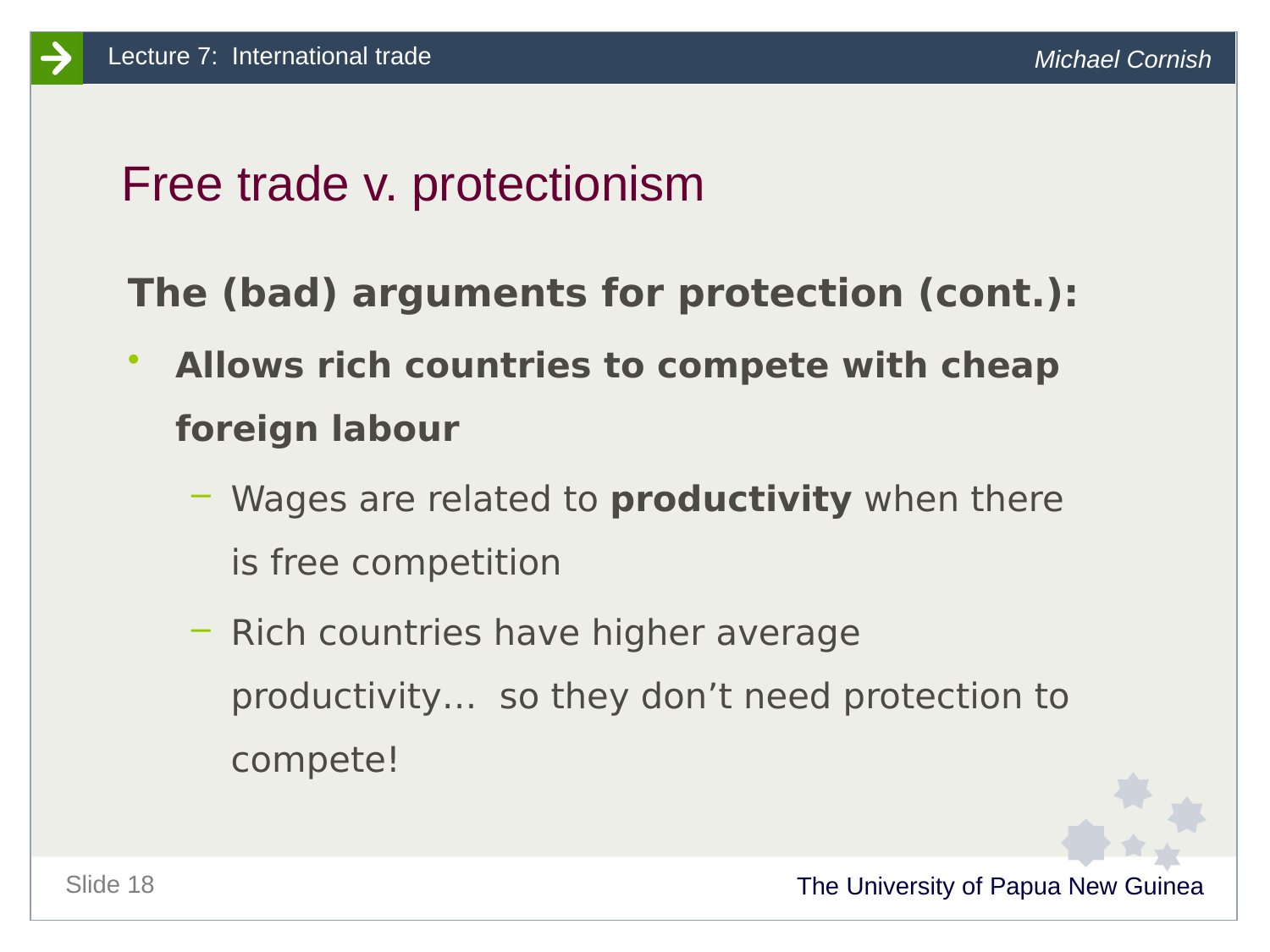

# Free trade v. protectionism
The (bad) arguments for protection (cont.):
Allows rich countries to compete with cheap foreign labour
Wages are related to productivity when there is free competition
Rich countries have higher average productivity…  so they don’t need protection to compete!